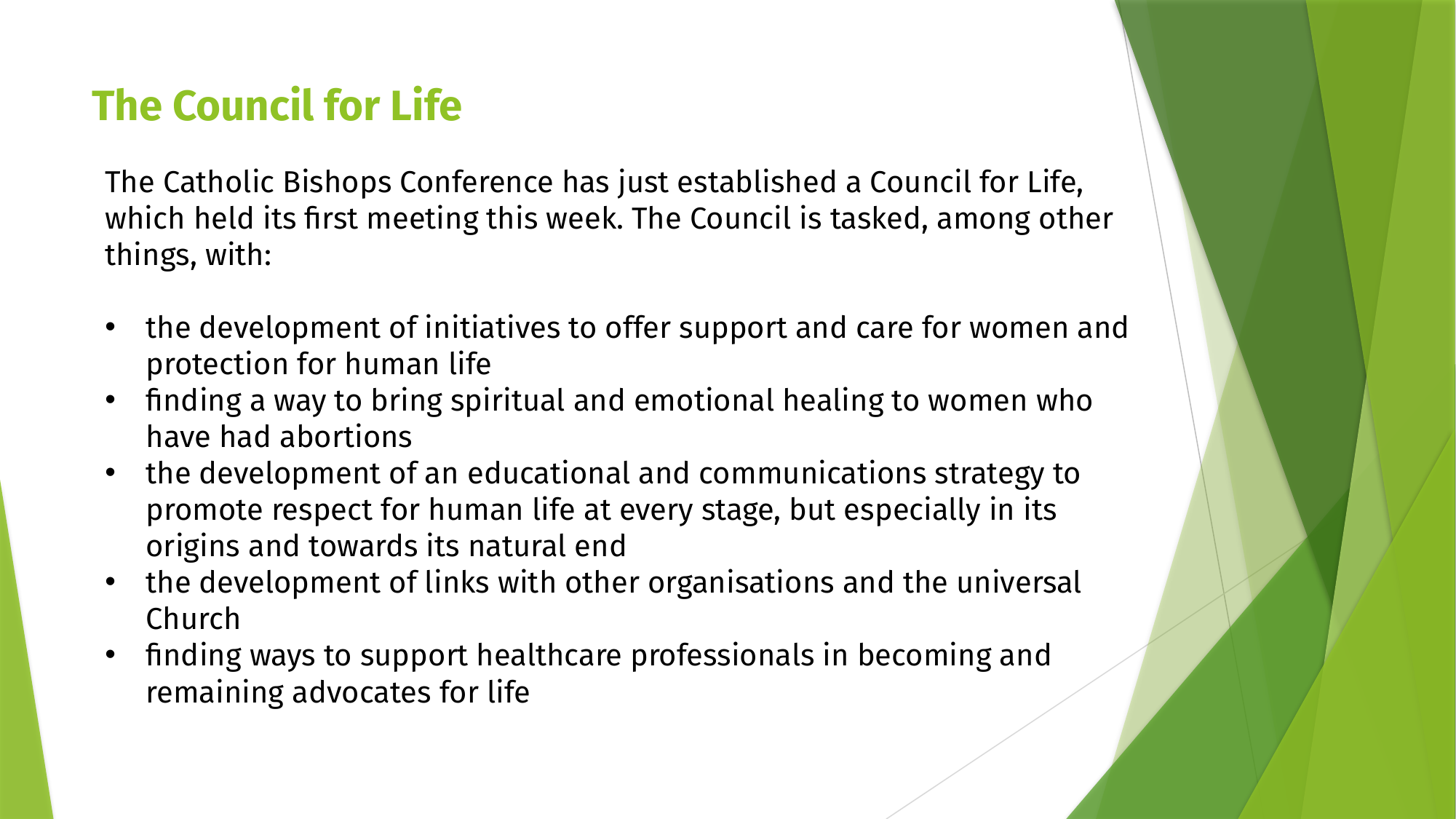

# The Council for Life
The Catholic Bishops Conference has just established a Council for Life, which held its first meeting this week. The Council is tasked, among other things, with:

the development of initiatives to offer support and care for women and protection for human life
finding a way to bring spiritual and emotional healing to women who have had abortions
the development of an educational and communications strategy to promote respect for human life at every stage, but especially in its origins and towards its natural end
the development of links with other organisations and the universal Church
finding ways to support healthcare professionals in becoming and remaining advocates for life